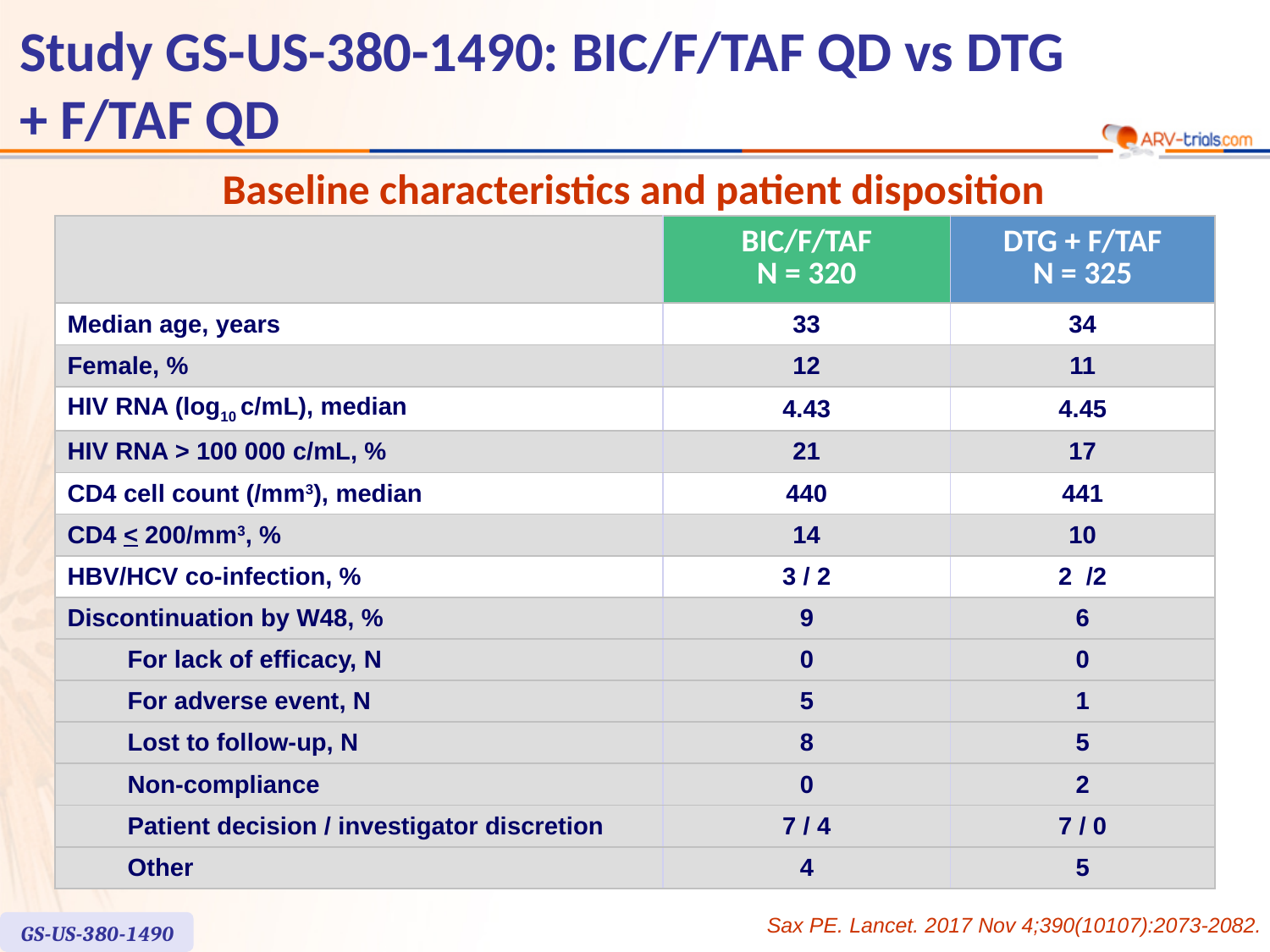

# Study GS-US-380-1490: BIC/F/TAF QD vs DTG + F/TAF QD
Baseline characteristics and patient disposition
|  |  | BIC/F/TAF N = 320 | DTG + F/TAF N = 325 |
| --- | --- | --- | --- |
| Median age, years |  | 33 | 34 |
| Female, % |  | 12 | 11 |
| HIV RNA (log10 c/mL), median |  | 4.43 | 4.45 |
| HIV RNA > 100 000 c/mL, % |  | 21 | 17 |
| CD4 cell count (/mm3), median |  | 440 | 441 |
| CD4 < 200/mm3, % |  | 14 | 10 |
| HBV/HCV co-infection, % |  | 3 / 2 | 2 /2 |
| Discontinuation by W48, % |  | 9 | 6 |
|  | For lack of efficacy, N | 0 | 0 |
|  | For adverse event, N | 5 | 1 |
|  | Lost to follow-up, N | 8 | 5 |
|  | Non-compliance | 0 | 2 |
|  | Patient decision / investigator discretion | 7 / 4 | 7 / 0 |
|  | Other | 4 | 5 |
Sax PE. Lancet. 2017 Nov 4;390(10107):2073-2082.

GS-US-380-1490